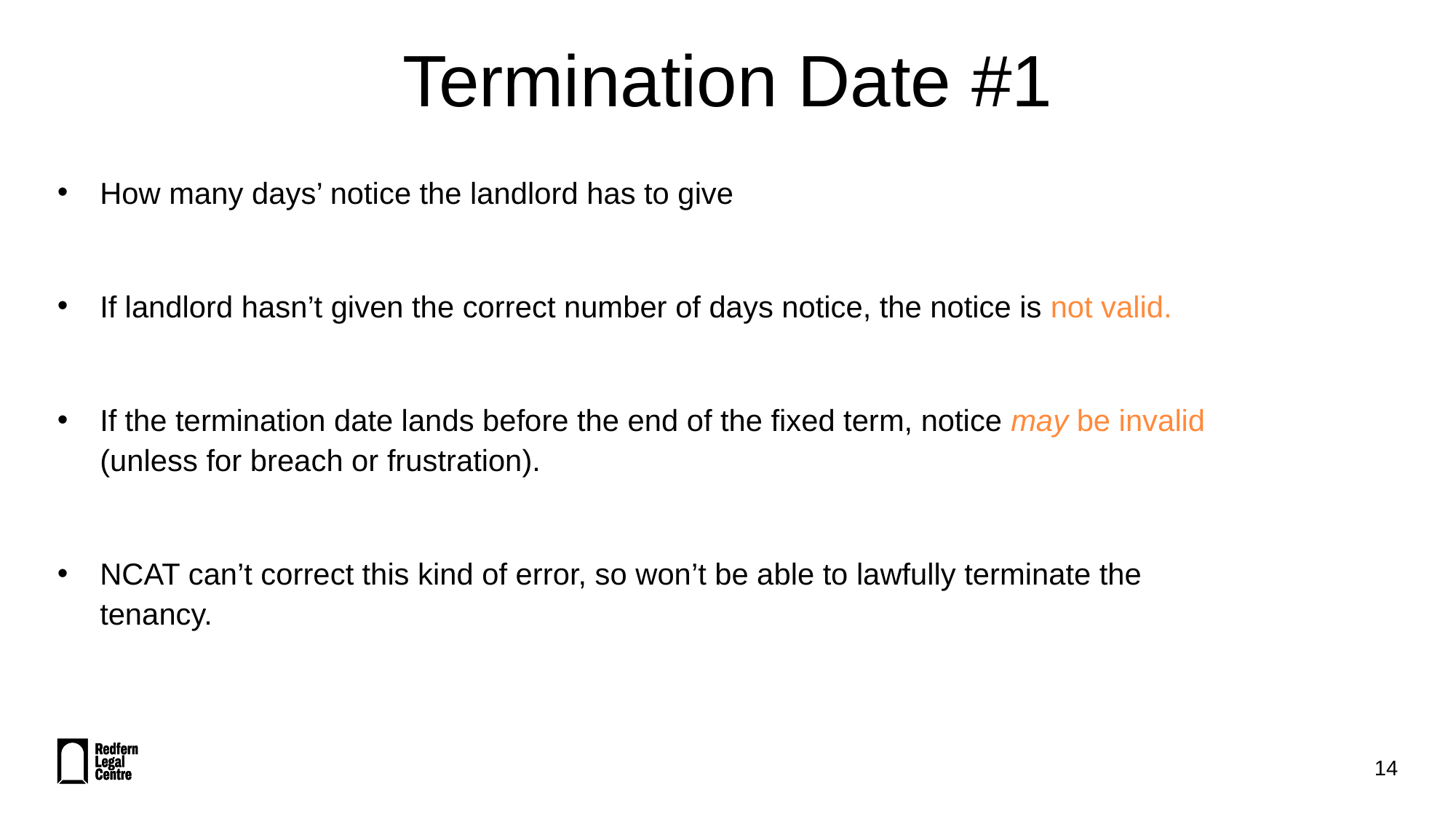

# Termination Date #1
How many days’ notice the landlord has to give

If landlord hasn’t given the correct number of days notice, the notice is not valid.

If the termination date lands before the end of the fixed term, notice may be invalid (unless for breach or frustration).

NCAT can’t correct this kind of error, so won’t be able to lawfully terminate the tenancy.
14